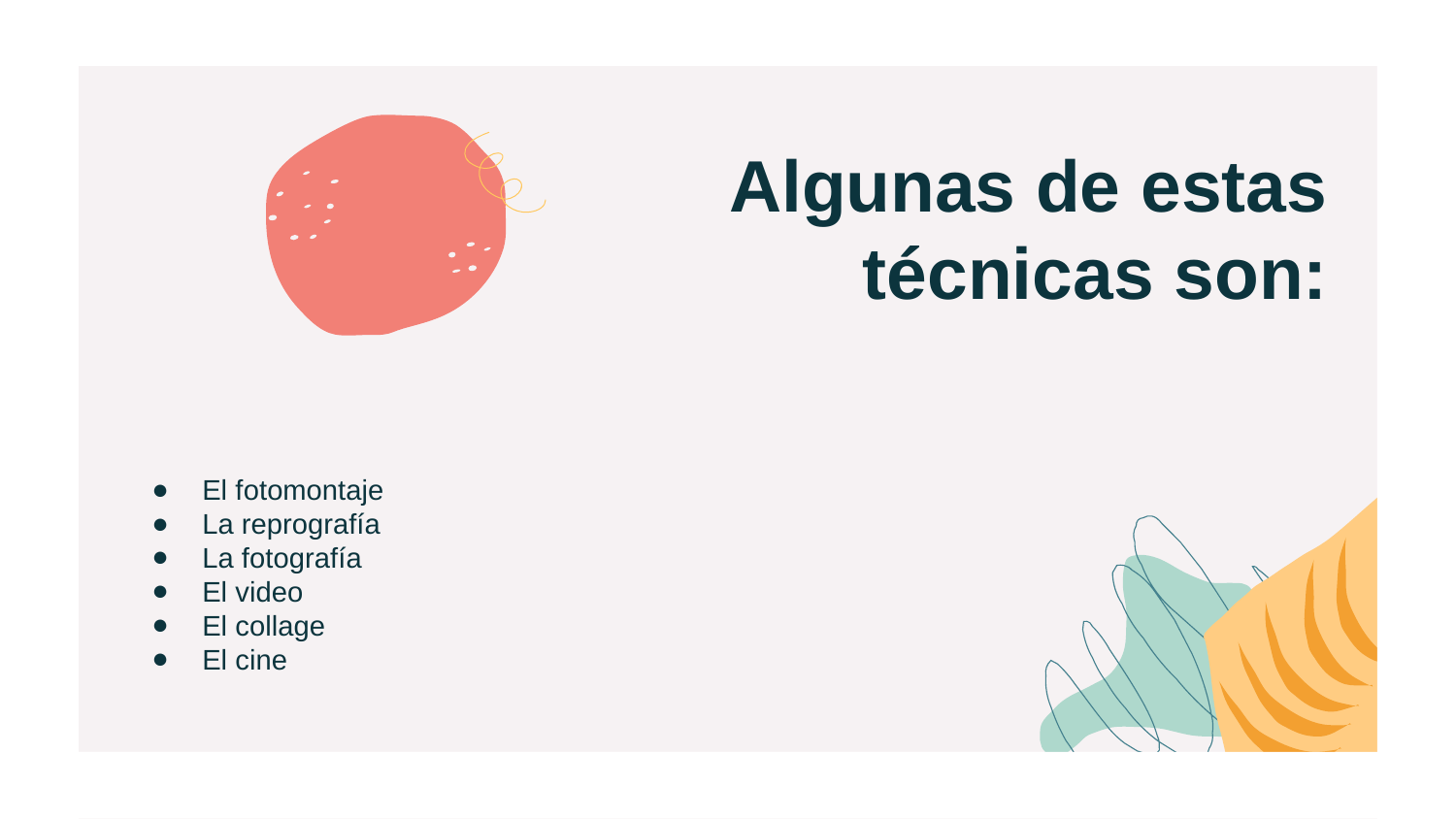

# Algunas de estas técnicas son:
El fotomontaje
La reprografía
La fotografía
El video
El collage
El cine